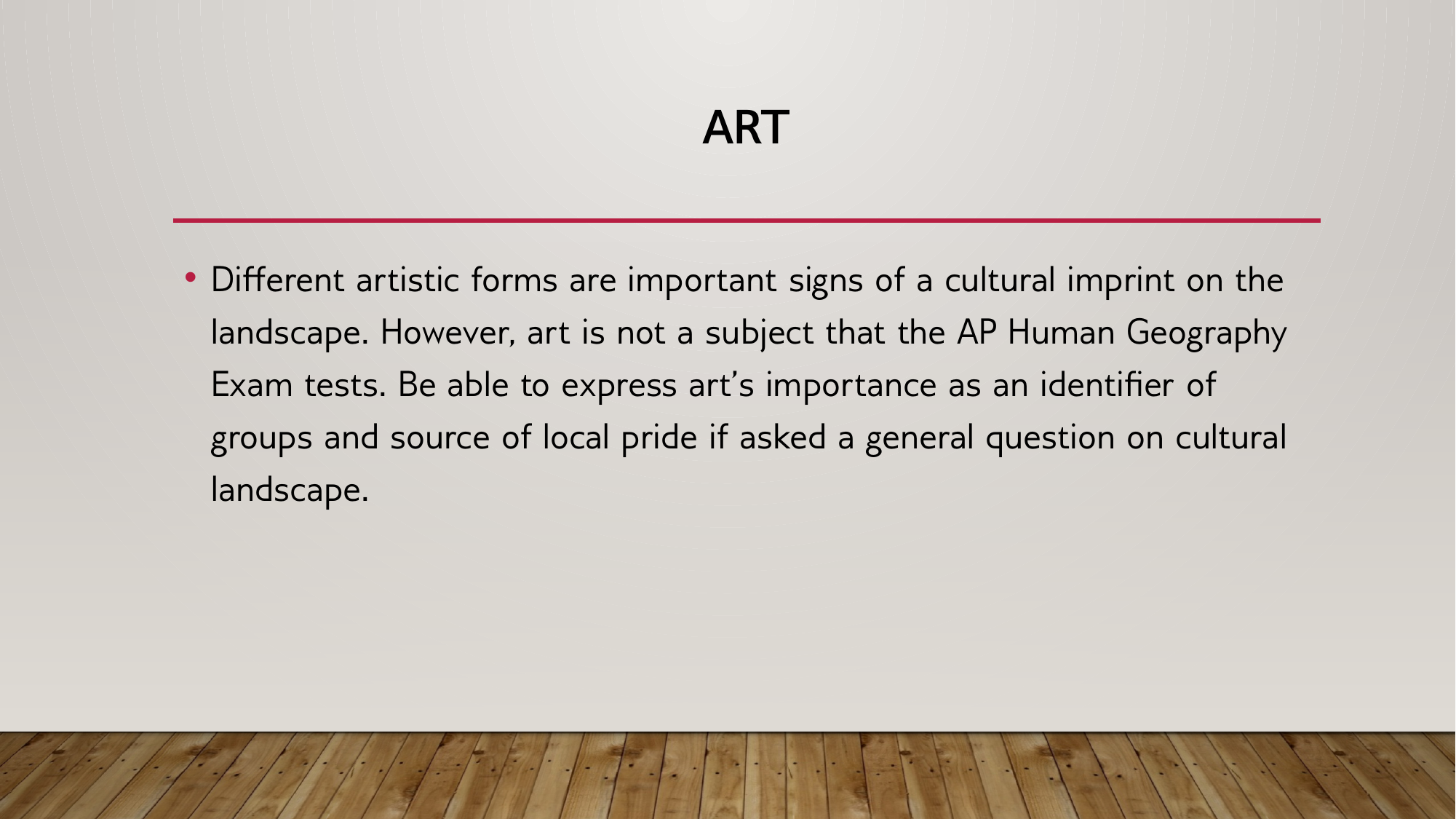

# Art
Different artistic forms are important signs of a cultural imprint on the landscape. However, art is not a subject that the AP Human Geography Exam tests. Be able to express art’s importance as an identifier of groups and source of local pride if asked a general question on cultural landscape.